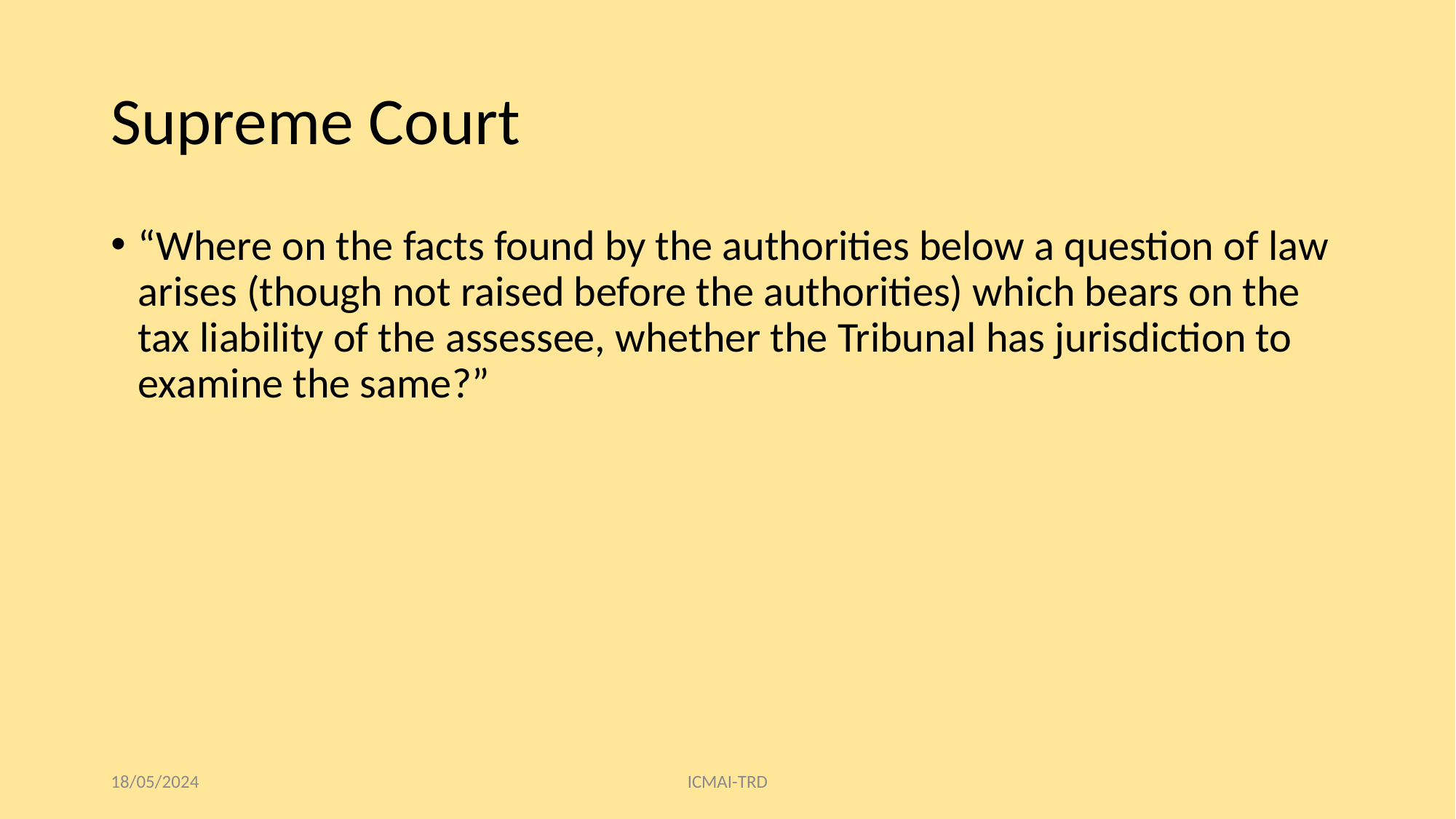

# Supreme Court
“Where on the facts found by the authorities below a question of law arises (though not raised before the authorities) which bears on the tax liability of the assessee, whether the Tribunal has jurisdiction to examine the same?”

18/05/2024
ICMAI-TRD